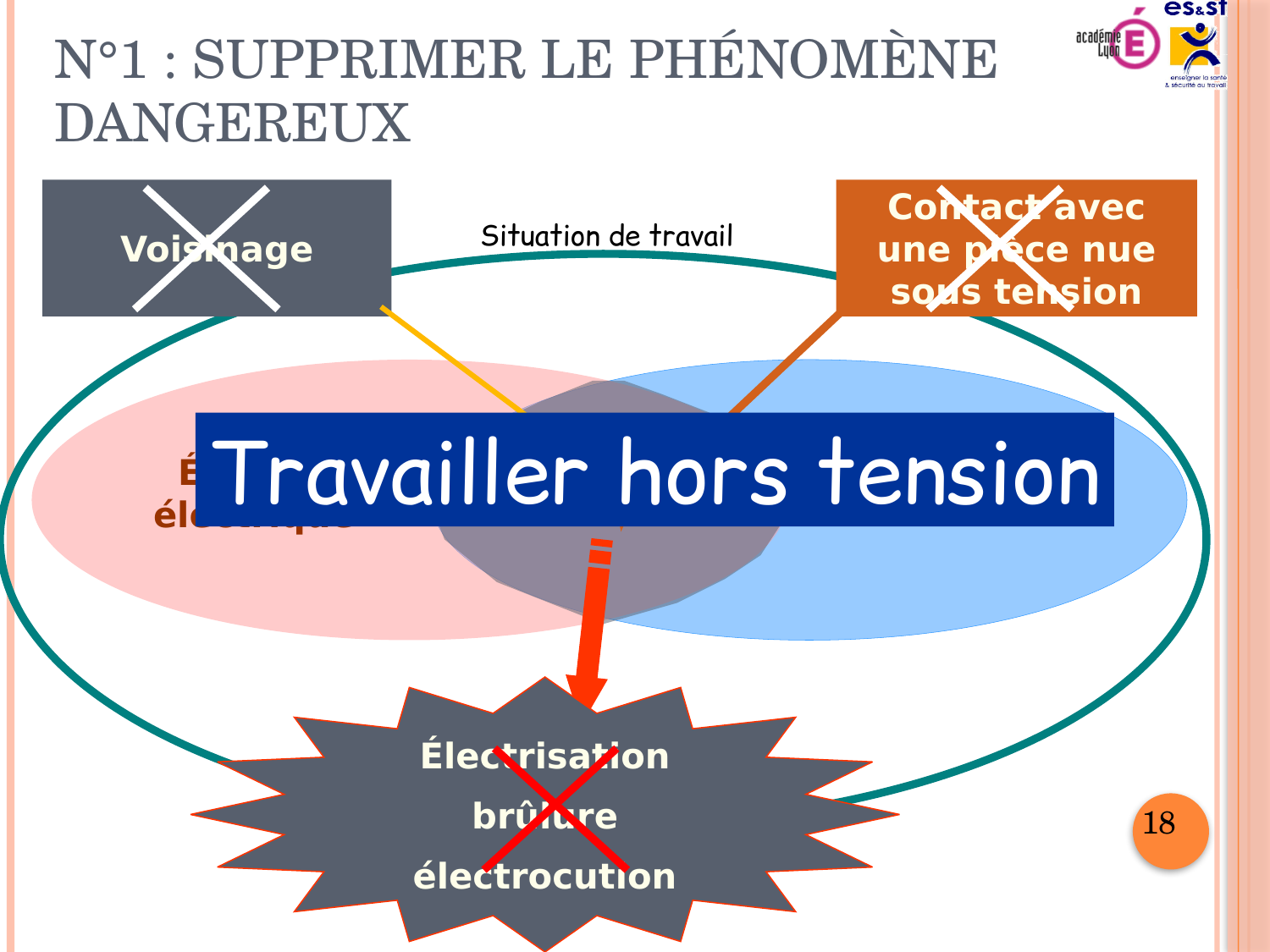

# N°1 : Supprimer le phénomène dangereux
Voisinage

Contact avec une pièce nue sous tension

Travailler hors tension

Situation de travail

Énergie électrique

Personne

Électrisation
brûlure
électrocution
18